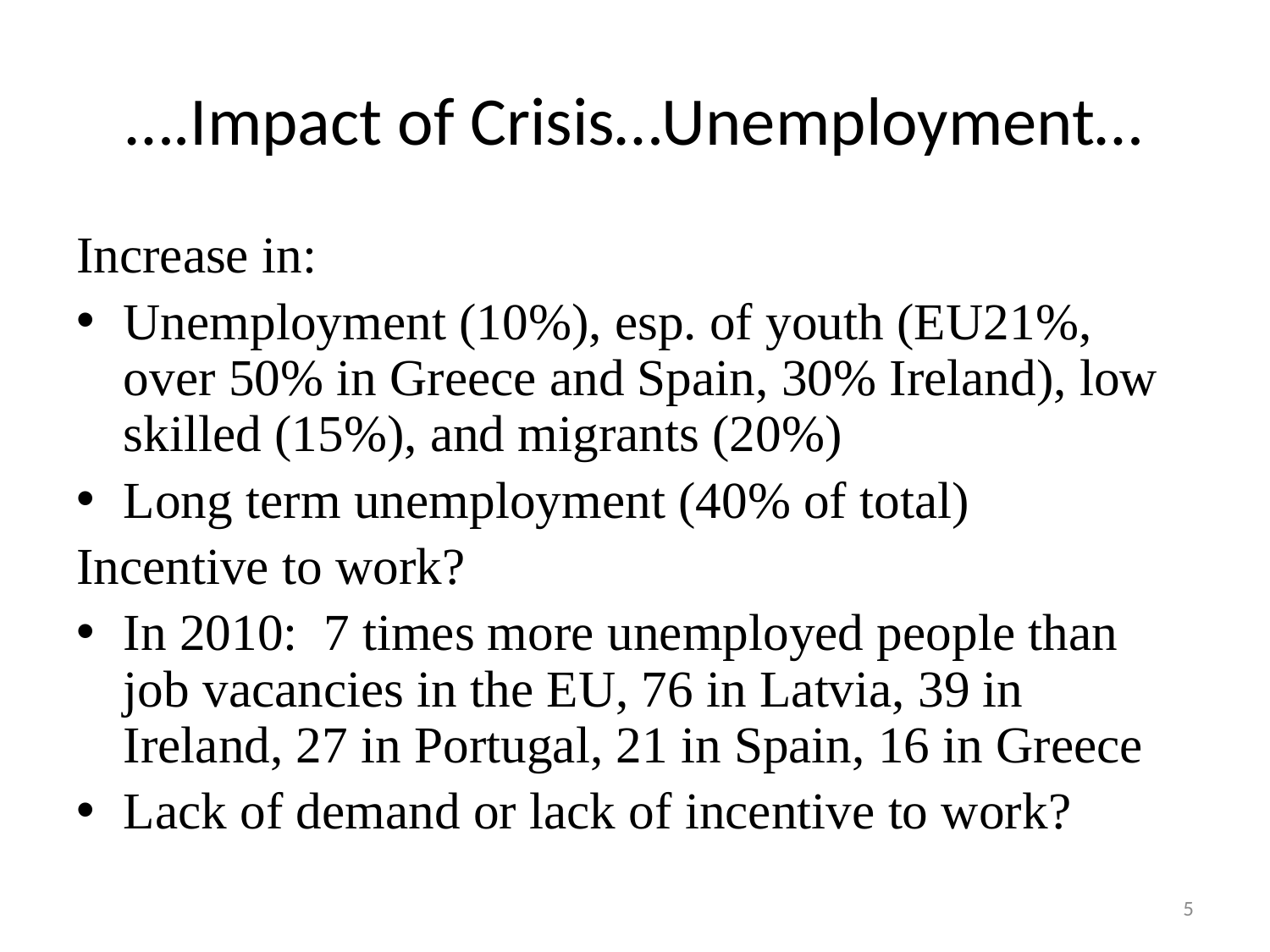

# ….Impact of Crisis…Unemployment…
Increase in:
Unemployment (10%), esp. of youth (EU21%, over 50% in Greece and Spain, 30% Ireland), low skilled (15%), and migrants (20%)
Long term unemployment (40% of total)
Incentive to work?
In 2010:  7 times more unemployed people than job vacancies in the EU, 76 in Latvia, 39 in Ireland, 27 in Portugal, 21 in Spain, 16 in Greece
Lack of demand or lack of incentive to work?

5